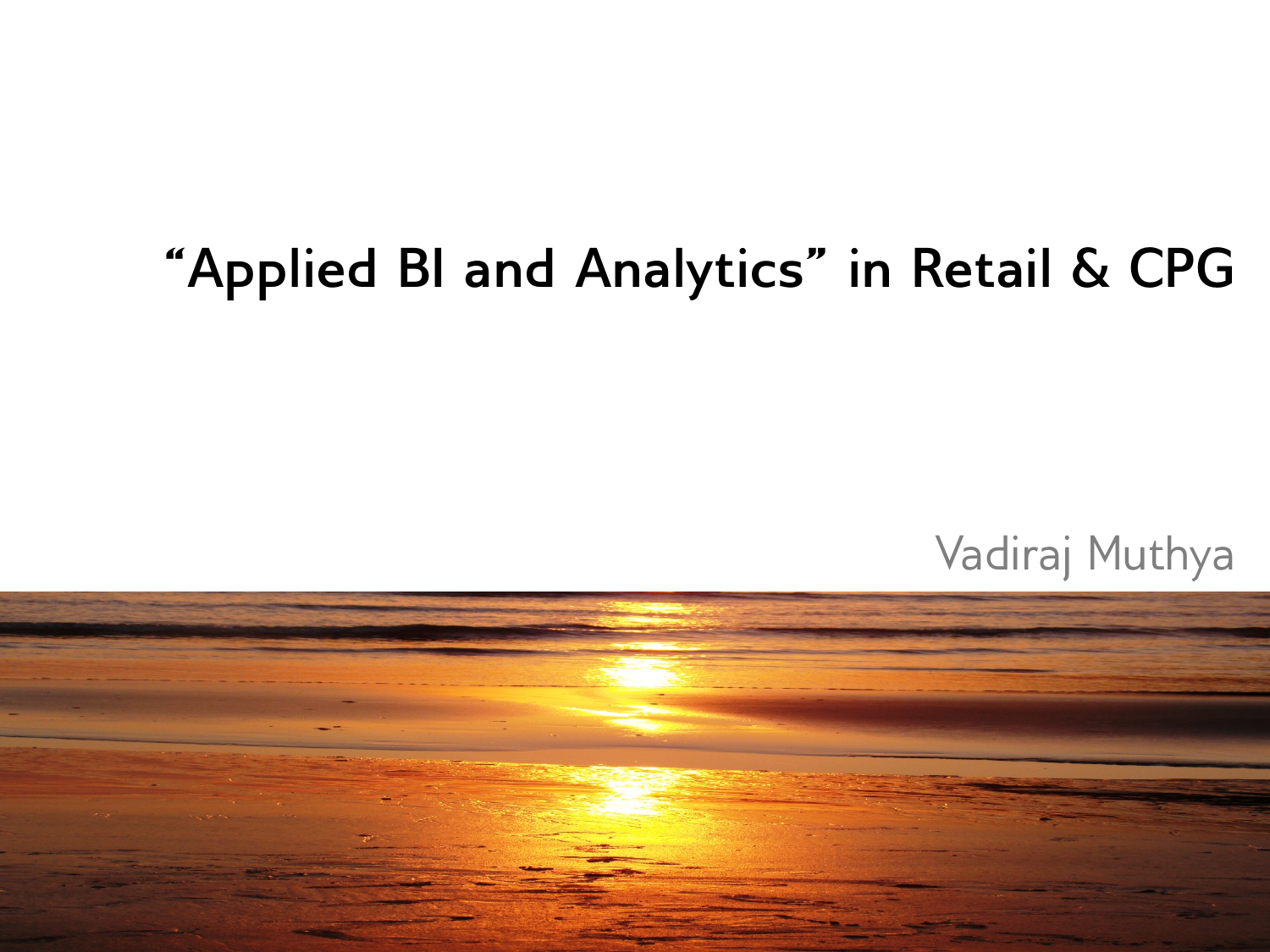

# “Applied BI and Analytics” in Retail & CPG

Vadiraj Muthya